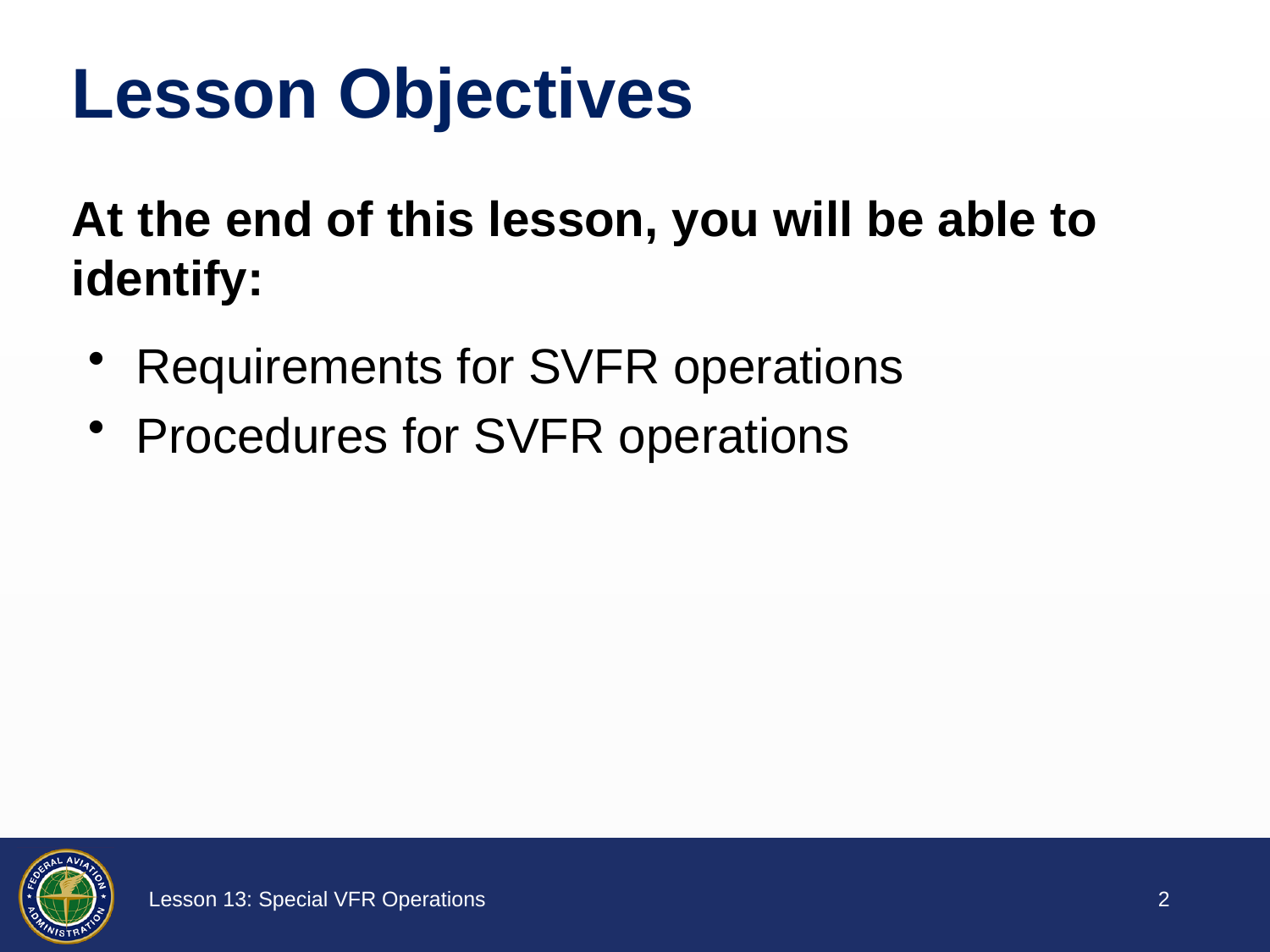

Requirements for SVFR operations
Procedures for SVFR operations

2